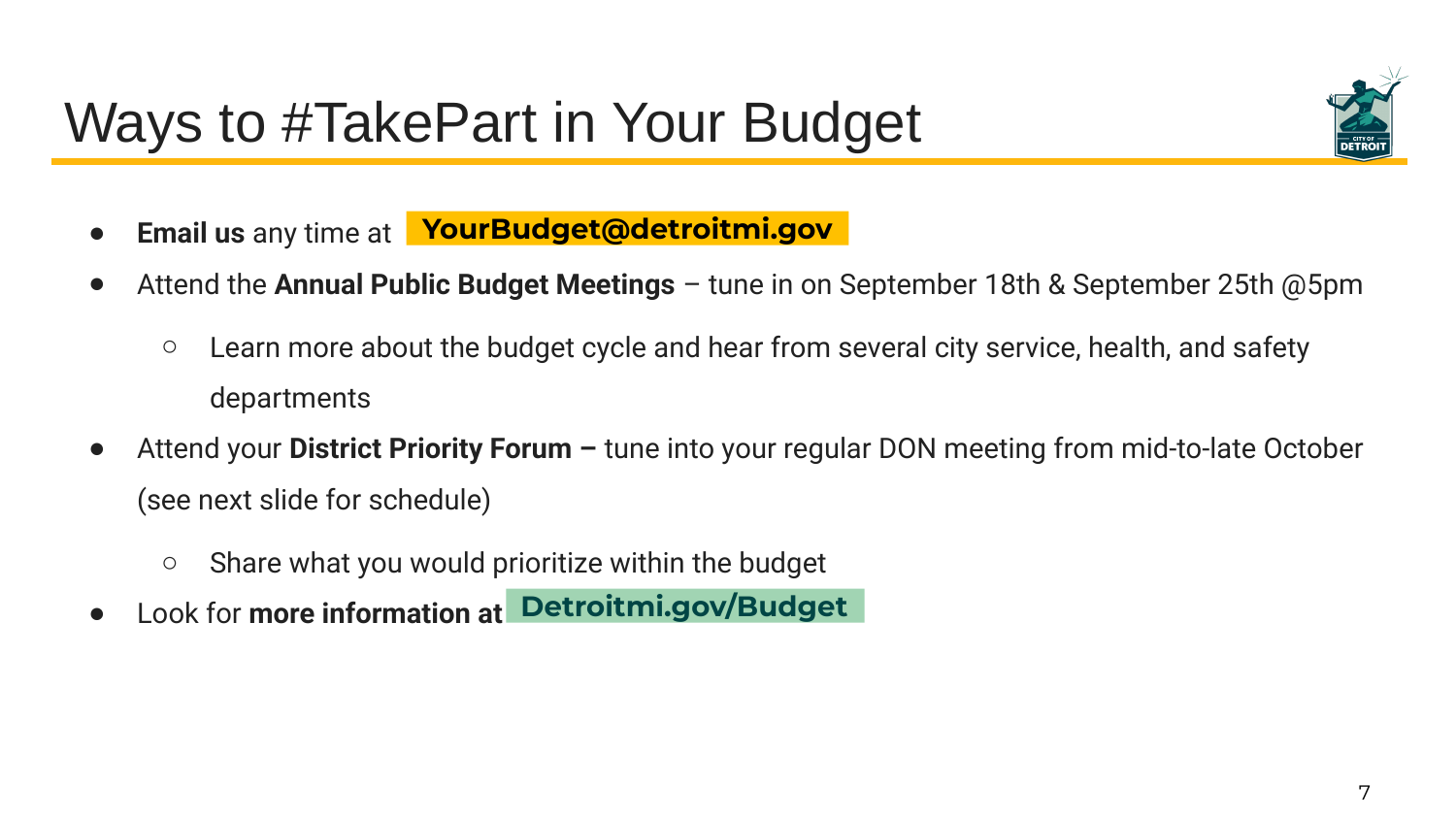

# Ways to #TakePart in Your Budget
Email us any time at
Attend the Annual Public Budget Meetings – tune in on September 18th & September 25th @5pm
Learn more about the budget cycle and hear from several city service, health, and safety departments
Attend your District Priority Forum – tune into your regular DON meeting from mid-to-late October (see next slide for schedule)
Share what you would prioritize within the budget
Look for more information at
YourBudget@detroitmi.gov
Detroitmi.gov/Budget
7